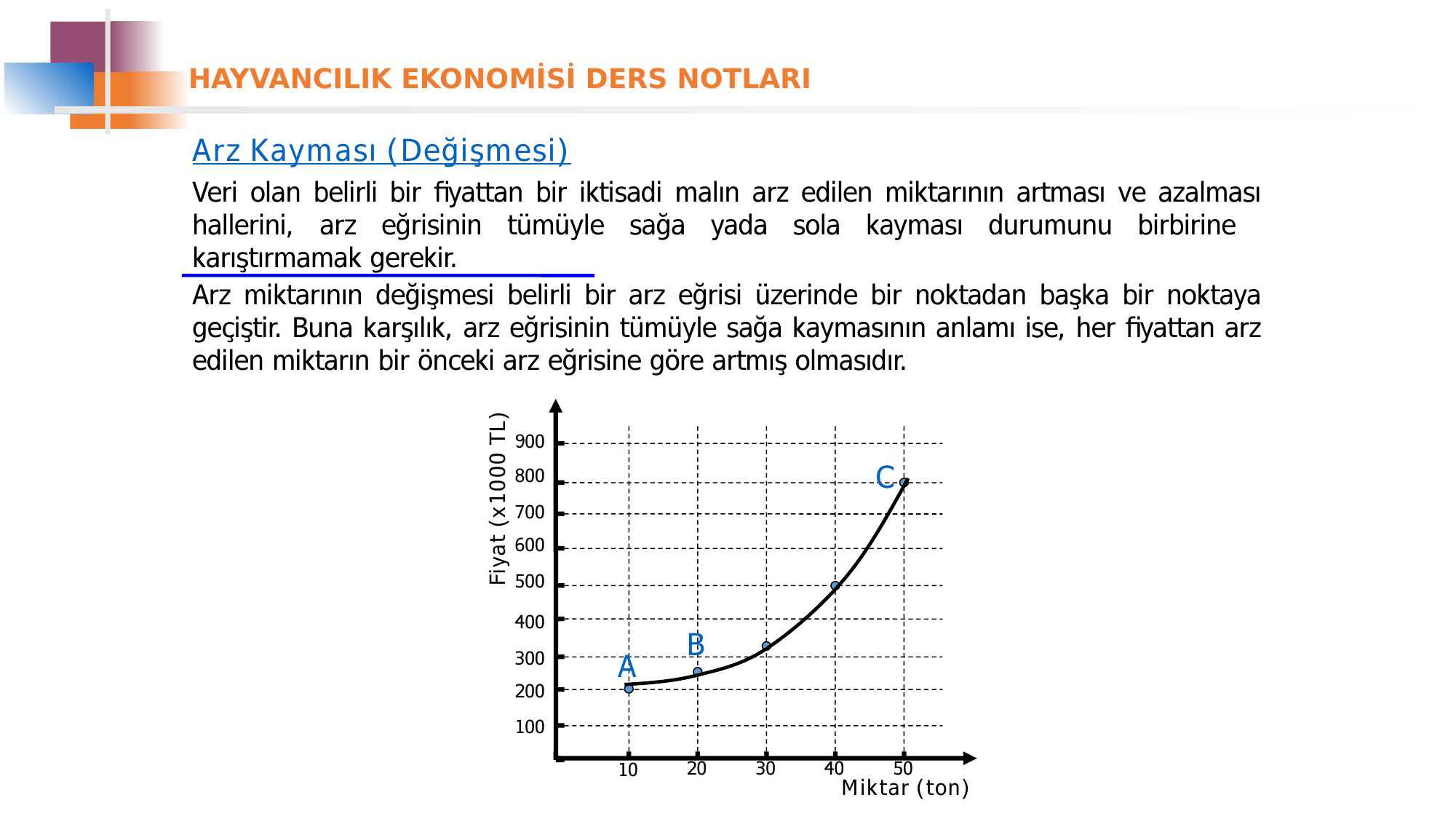

Arz Kayması (Değişmesi)
Veri olan belirli bir fiyattan bir iktisadi malın arz edilen miktarının artması ve azalması hallerini, arz eğrisinin tümüyle sağa yada sola kayması durumunu birbirine  karıştırmamak gerekir.
Arz miktarının değişmesi belirli bir arz eğrisi üzerinde bir noktadan başka bir noktaya geçiştir. Buna karşılık, arz eğrisinin tümüyle sağa kaymasının anlamı ise, her fiyattan arz edilen miktarın bir önceki arz eğrisine göre artmış olmasıdır.

900

800

700

600

500

400

300

200

100

C
Fiyat (x1000 TL)

B
A

20

30

40

50

10

Miktar (ton)